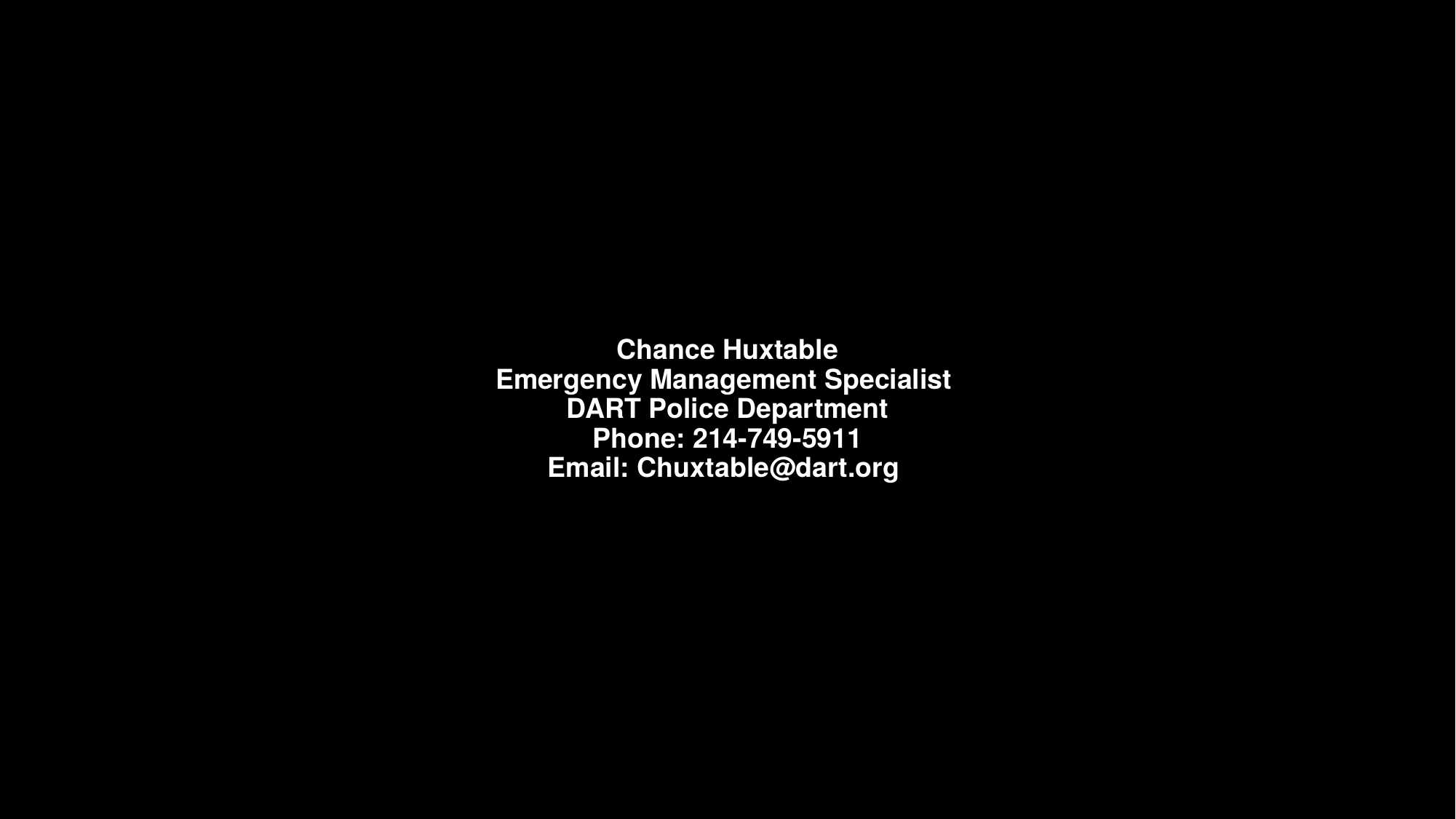

# Chance Huxtable Emergency Management Specialist DART Police Department Phone: 214-749-5911 Email: Chuxtable@dart.org